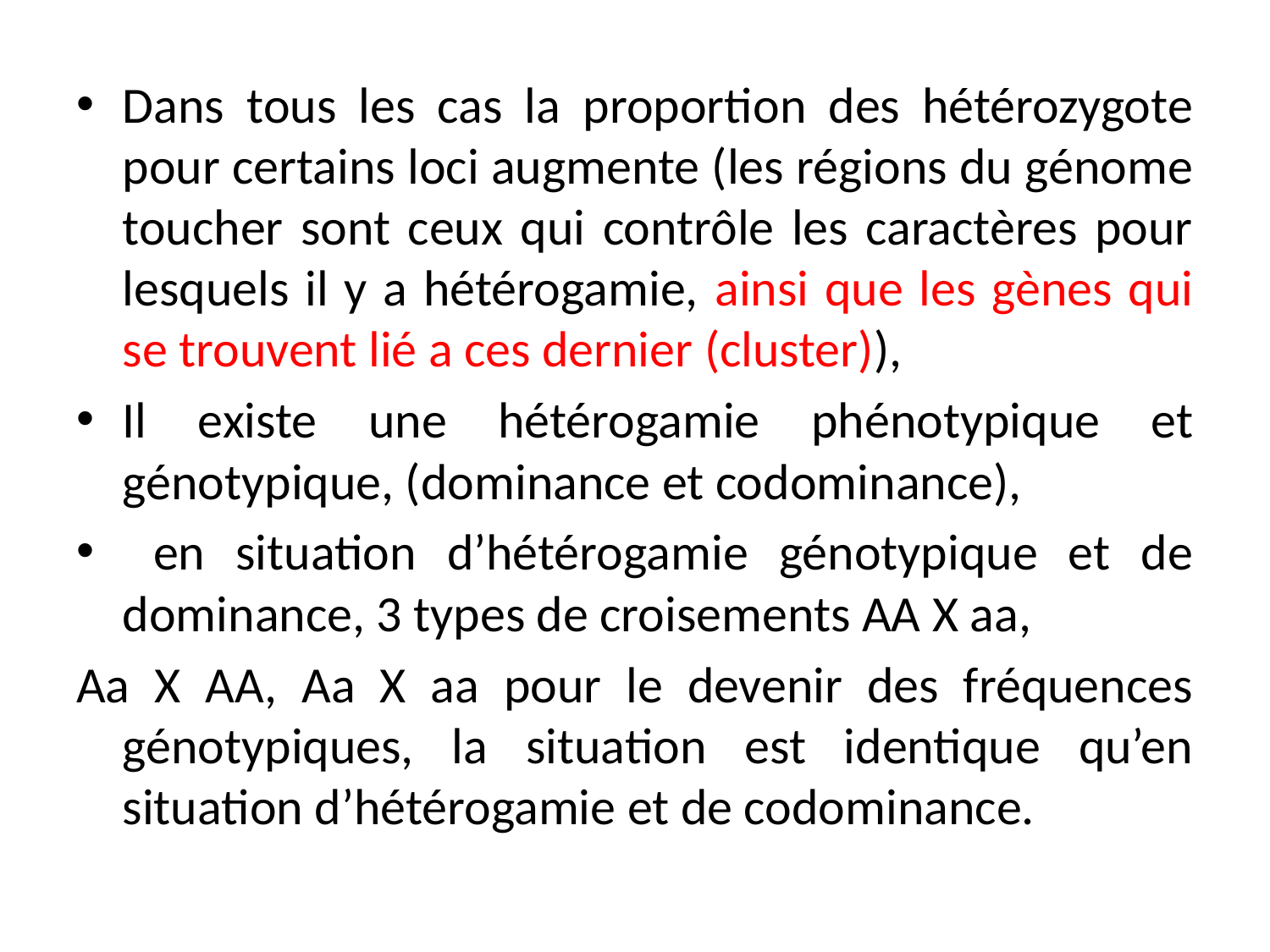

Dans tous les cas la proportion des hétérozygote pour certains loci augmente (les régions du génome toucher sont ceux qui contrôle les caractères pour lesquels il y a hétérogamie, ainsi que les gènes qui se trouvent lié a ces dernier (cluster)),
Il existe une hétérogamie phénotypique et génotypique, (dominance et codominance),
 en situation d’hétérogamie génotypique et de dominance, 3 types de croisements AA X aa,
Aa X AA, Aa X aa pour le devenir des fréquences génotypiques, la situation est identique qu’en situation d’hétérogamie et de codominance.